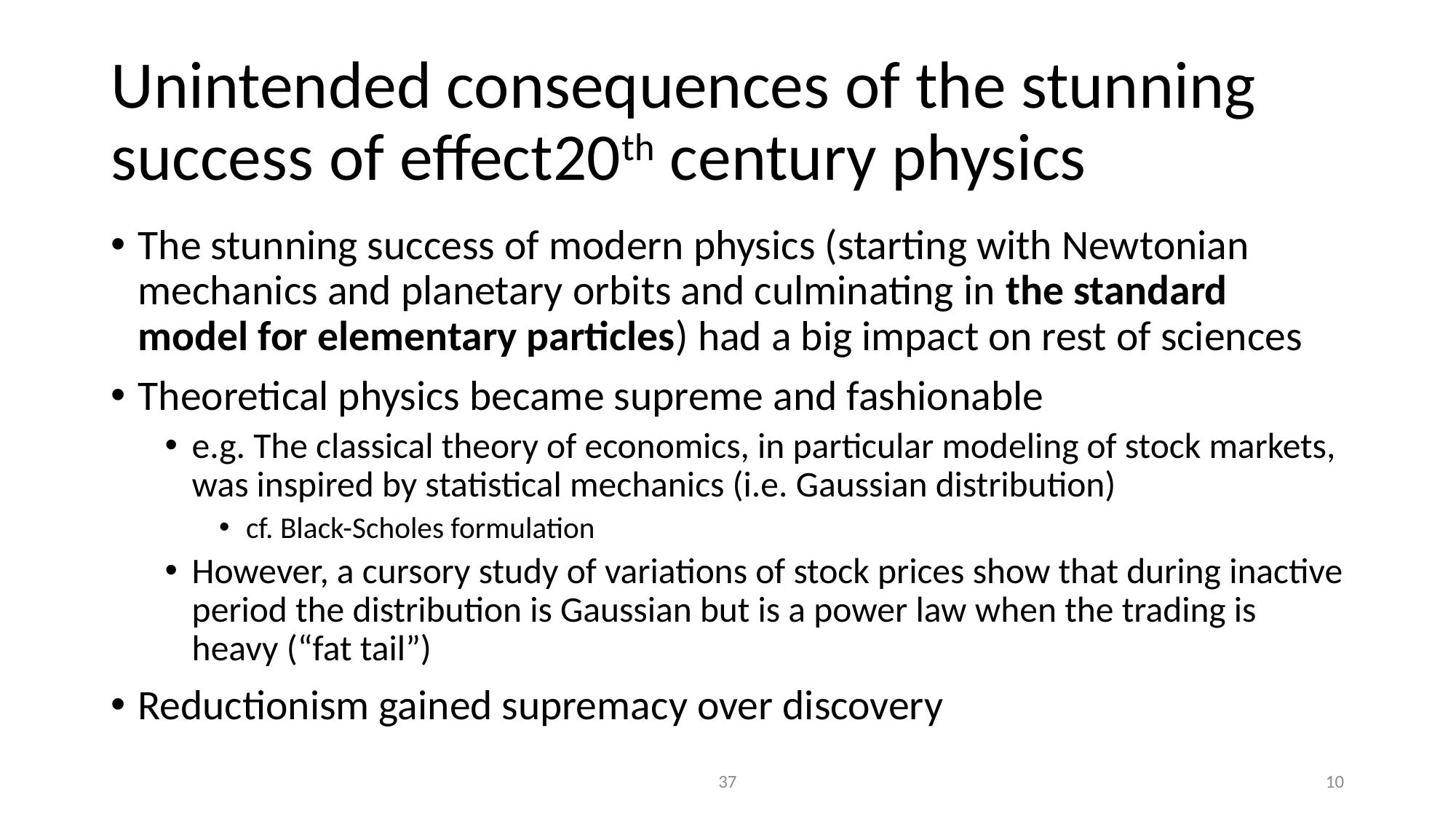

# Unintended consequences of the stunning success of effect20th century physics
The stunning success of modern physics (starting with Newtonian mechanics and planetary orbits and culminating in the standard model for elementary particles) had a big impact on rest of sciences
Theoretical physics became supreme and fashionable
e.g. The classical theory of economics, in particular modeling of stock markets, was inspired by statistical mechanics (i.e. Gaussian distribution)
cf. Black-Scholes formulation
However, a cursory study of variations of stock prices show that during inactive period the distribution is Gaussian but is a power law when the trading is heavy (“fat tail”)
Reductionism gained supremacy over discovery
37
10